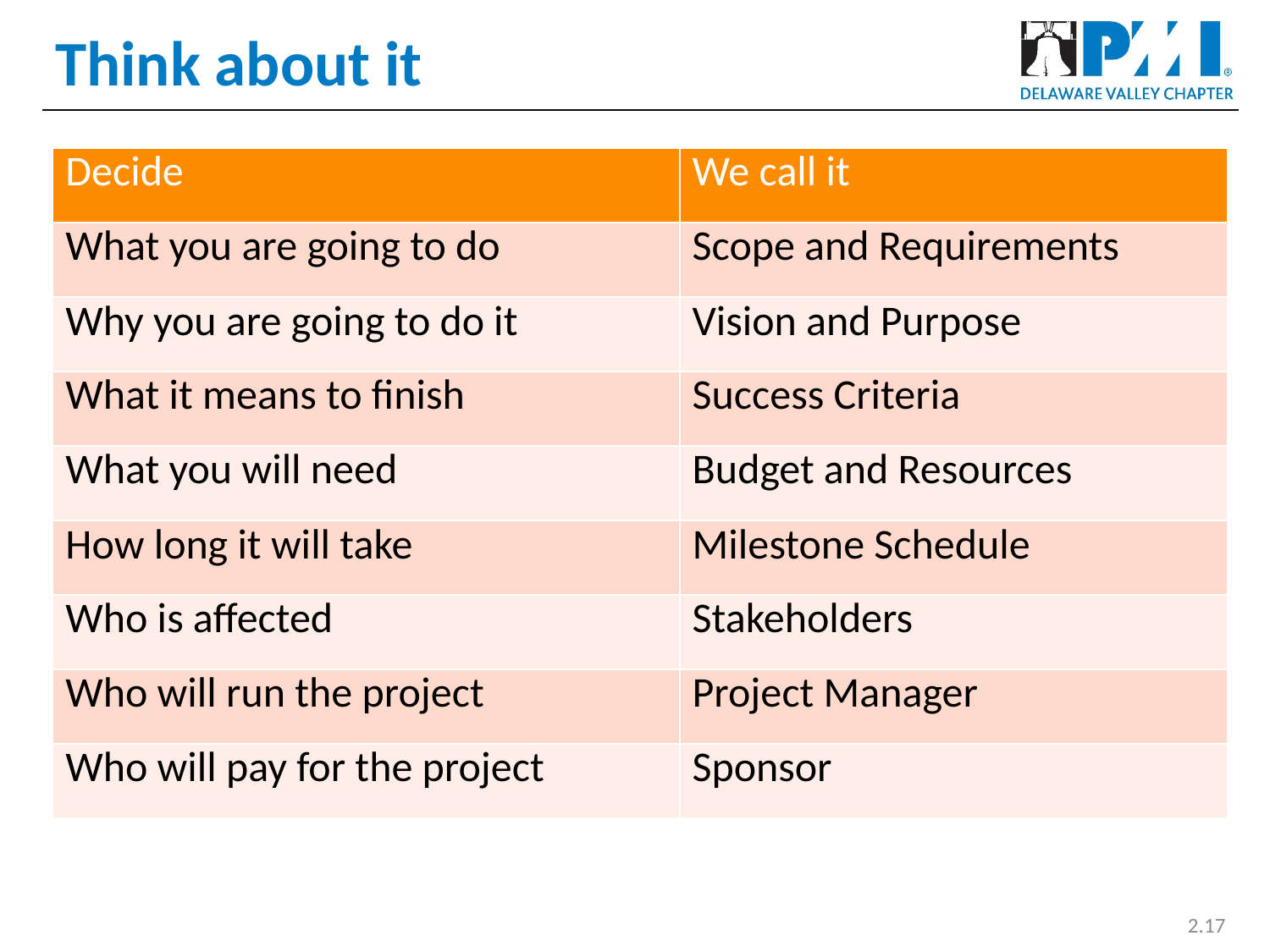

# Think about it
| Decide | We call it |
| --- | --- |
| What you are going to do | Scope and Requirements |
| Why you are going to do it | Vision and Purpose |
| What it means to finish | Success Criteria |
| What you will need | Budget and Resources |
| How long it will take | Milestone Schedule |
| Who is affected | Stakeholders |
| Who will run the project | Project Manager |
| Who will pay for the project | Sponsor |
2.17